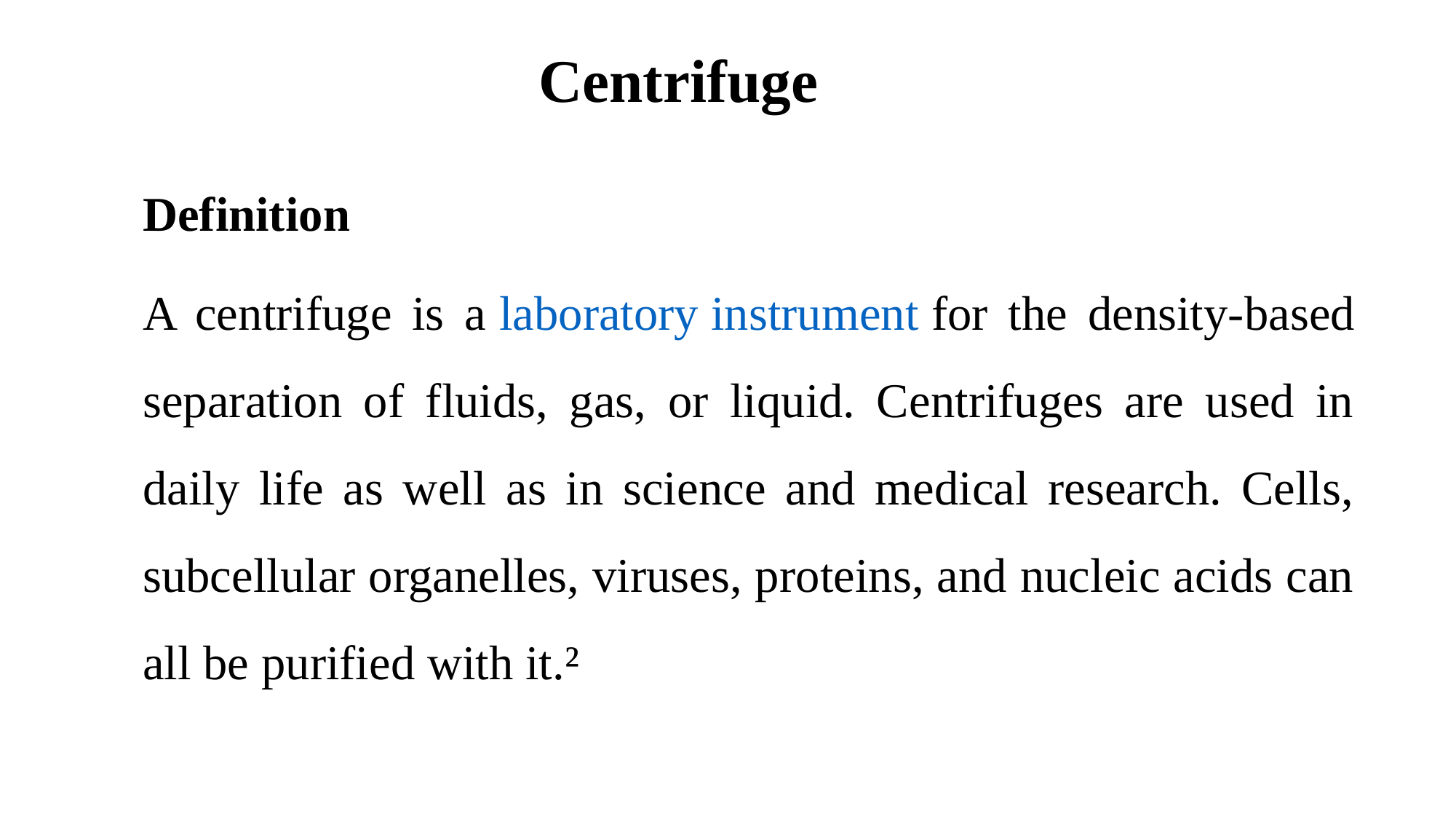

Centrifuge
Definition
A centrifuge is a laboratory instrument for the density-based separation of fluids, gas, or liquid. Centrifuges are used in daily life as well as in science and medical research. Cells, subcellular organelles, viruses, proteins, and nucleic acids can all be purified with it.²